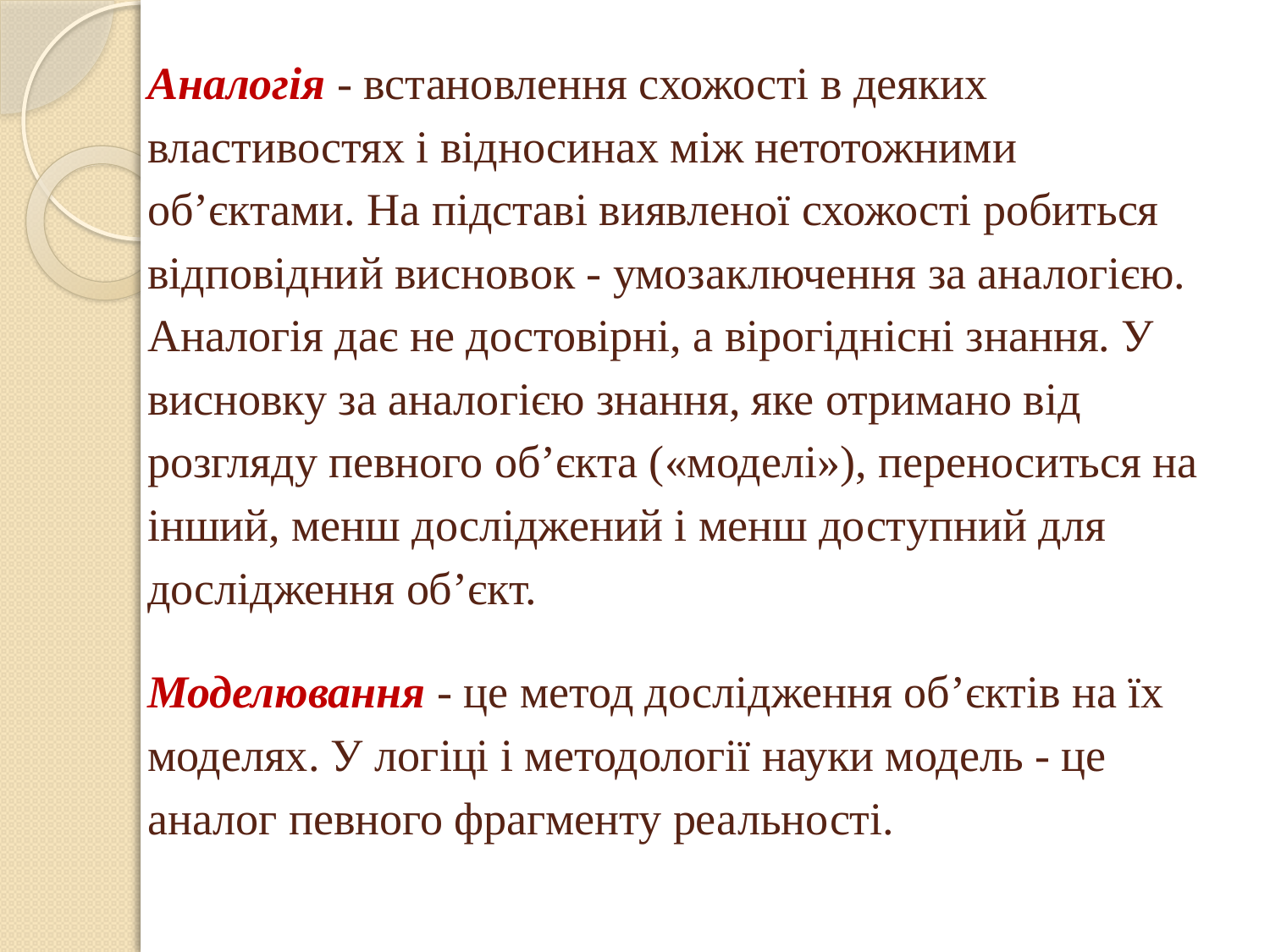

# Аналогія - встановлення схожості в деяких властивостях і відносинах між нетотожними об’єктами. На підставі виявленої схожості робиться відповідний висновок - умозаключення за аналогією. Аналогія дає не достовірні, а вірогіднісні знання. У висновку за аналогією знання, яке отримано від розгляду певного об’єкта («моделі»), переноситься на інший, менш досліджений і менш доступний для дослідження об’єкт. Моделювання - це метод дослідження об’єктів на їх моделях. У логіці і методології науки модель - це аналог певного фрагменту реальності.